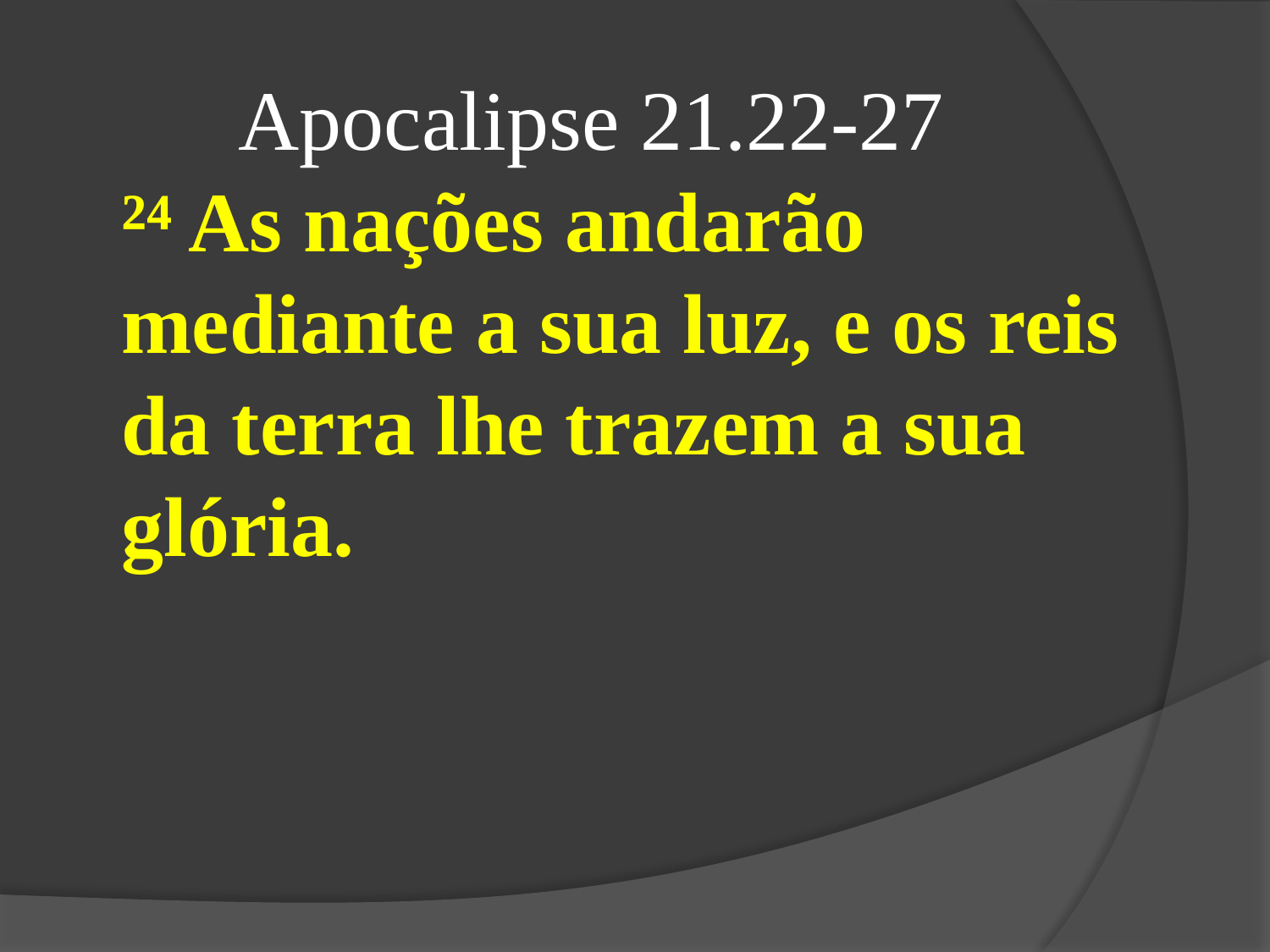

Apocalipse 21.22-27
²⁴ As nações andarão mediante a sua luz, e os reis da terra lhe trazem a sua glória.